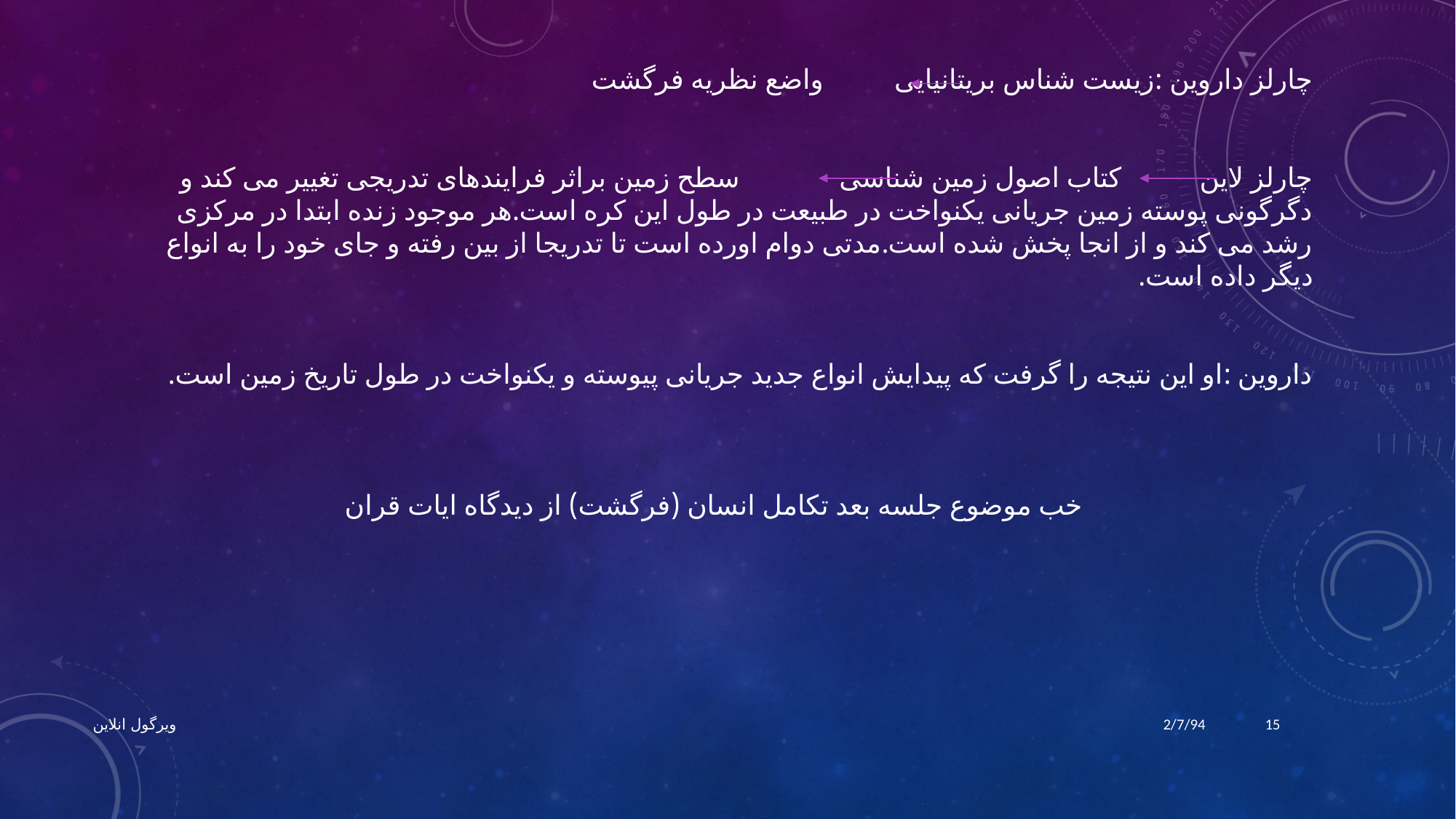

چارلز داروین :زیست شناس بریتانیایی          واضع نظریه فرگشت

چارلز لاین           کتاب اصول زمین شناسی              سطح زمین براثر فرایندهای تدریجی تغییر می کند و دگرگونی پوسته زمین جریانی یکنواخت در طبیعت در طول این کره است.هر موجود زنده ابتدا در مرکزی رشد می کند و از انجا پخش شده است.مدتی دوام اورده است تا تدریجا از بین رفته و جای خود را به انواع دیگر داده است.

داروین :او این نتیجه را گرفت که پیدایش انواع جدید جریانی پیوسته و یکنواخت در طول تاریخ زمین است.

 خب موضوع جلسه بعد تکامل انسان (فرگشت) از دیدگاه ایات قران
ویرگول انلاین
2/7/94
15